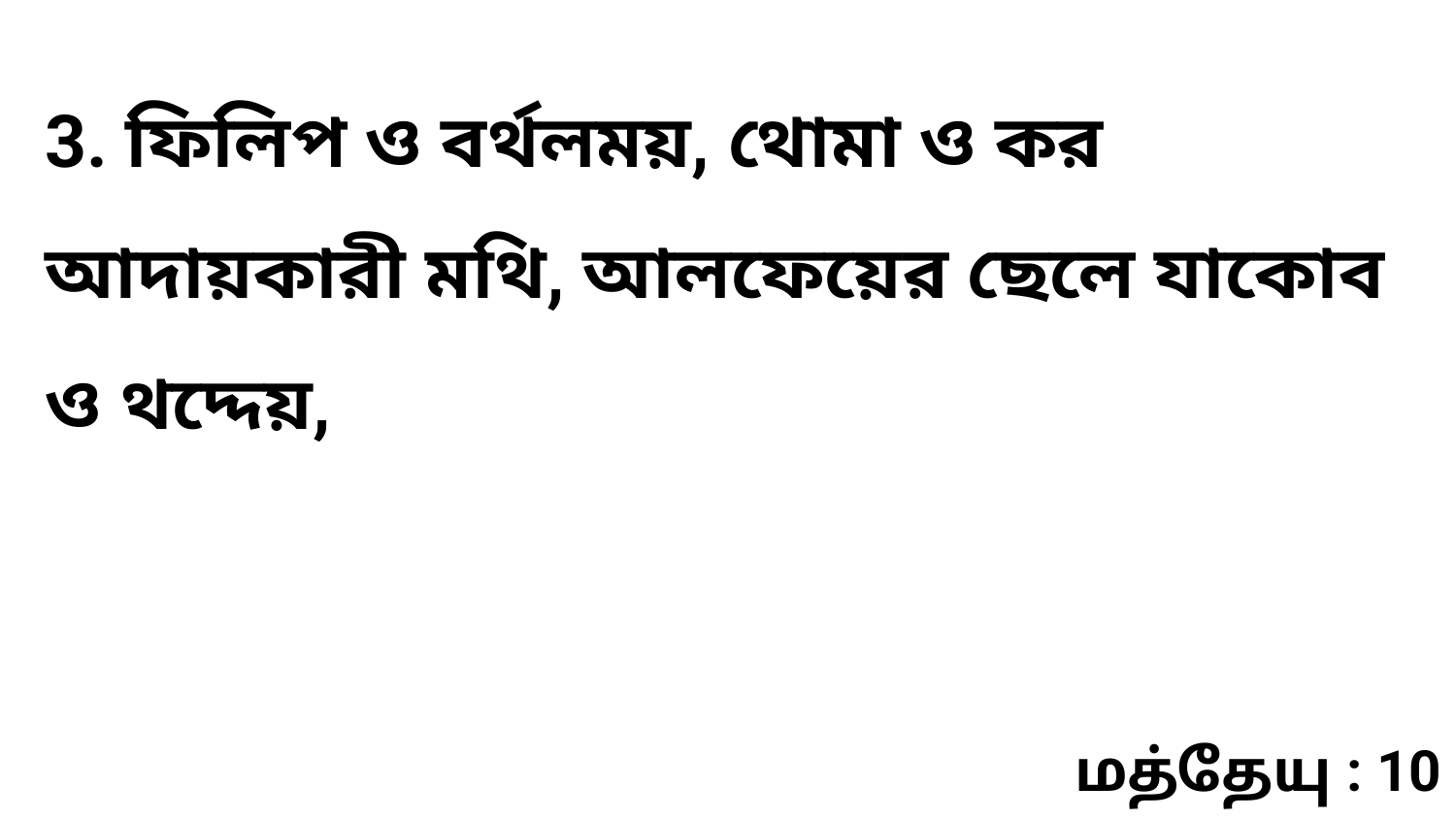

3. ফিলিপ ও বর্থলময়, থোমা ও কর আদায়কারী মথি, আলফেয়ের ছেলে যাকোব ও থদ্দেয়,
மத்தேயு : 10